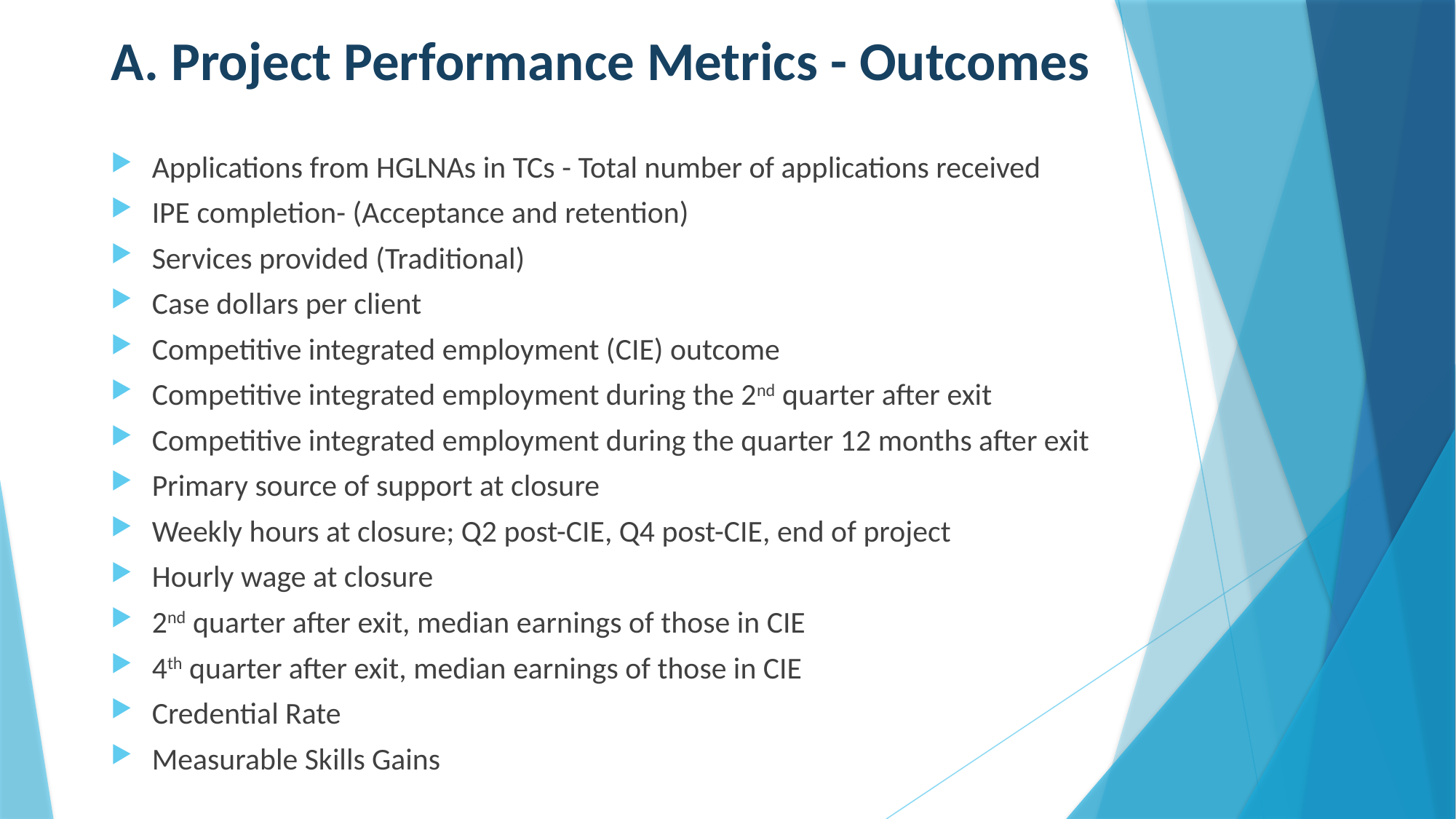

# A. Project Performance Metrics - Outcomes
Applications from HGLNAs in TCs - Total number of applications received
IPE completion- (Acceptance and retention)
Services provided (Traditional)
Case dollars per client
Competitive integrated employment (CIE) outcome
Competitive integrated employment during the 2nd quarter after exit
Competitive integrated employment during the quarter 12 months after exit
Primary source of support at closure
Weekly hours at closure; Q2 post-CIE, Q4 post-CIE, end of project
Hourly wage at closure
2nd quarter after exit, median earnings of those in CIE
4th quarter after exit, median earnings of those in CIE
Credential Rate
Measurable Skills Gains